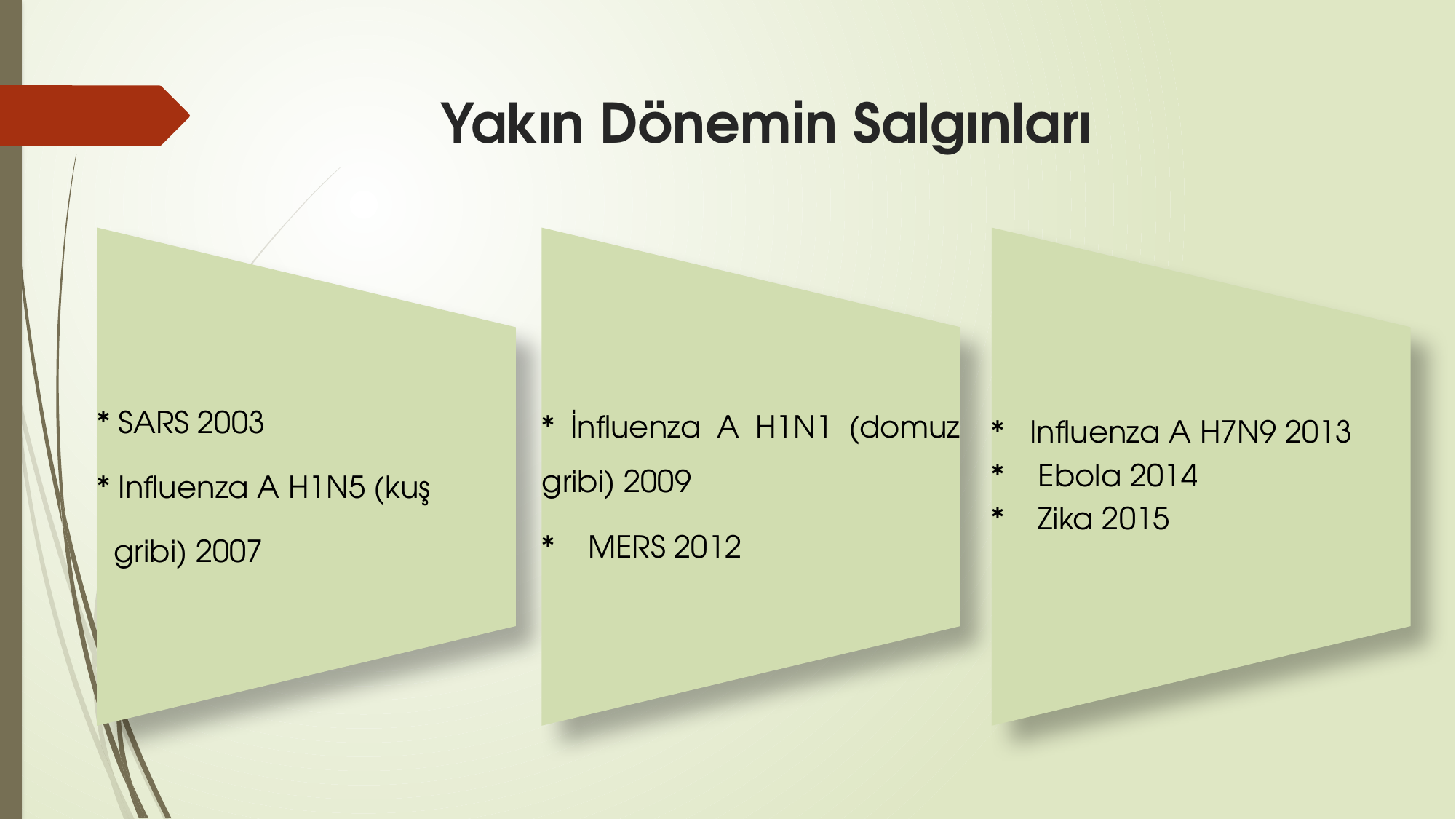

# Yakın Dönemin Salgınları
* SARS 2003
* Influenza A H1N5 (kuş
  gribi) 2007
* İnfluenza A H1N1 (domuz gribi) 2009
*    MERS 2012
*   Influenza A H7N9 2013
*    Ebola 2014
*    Zika 2015